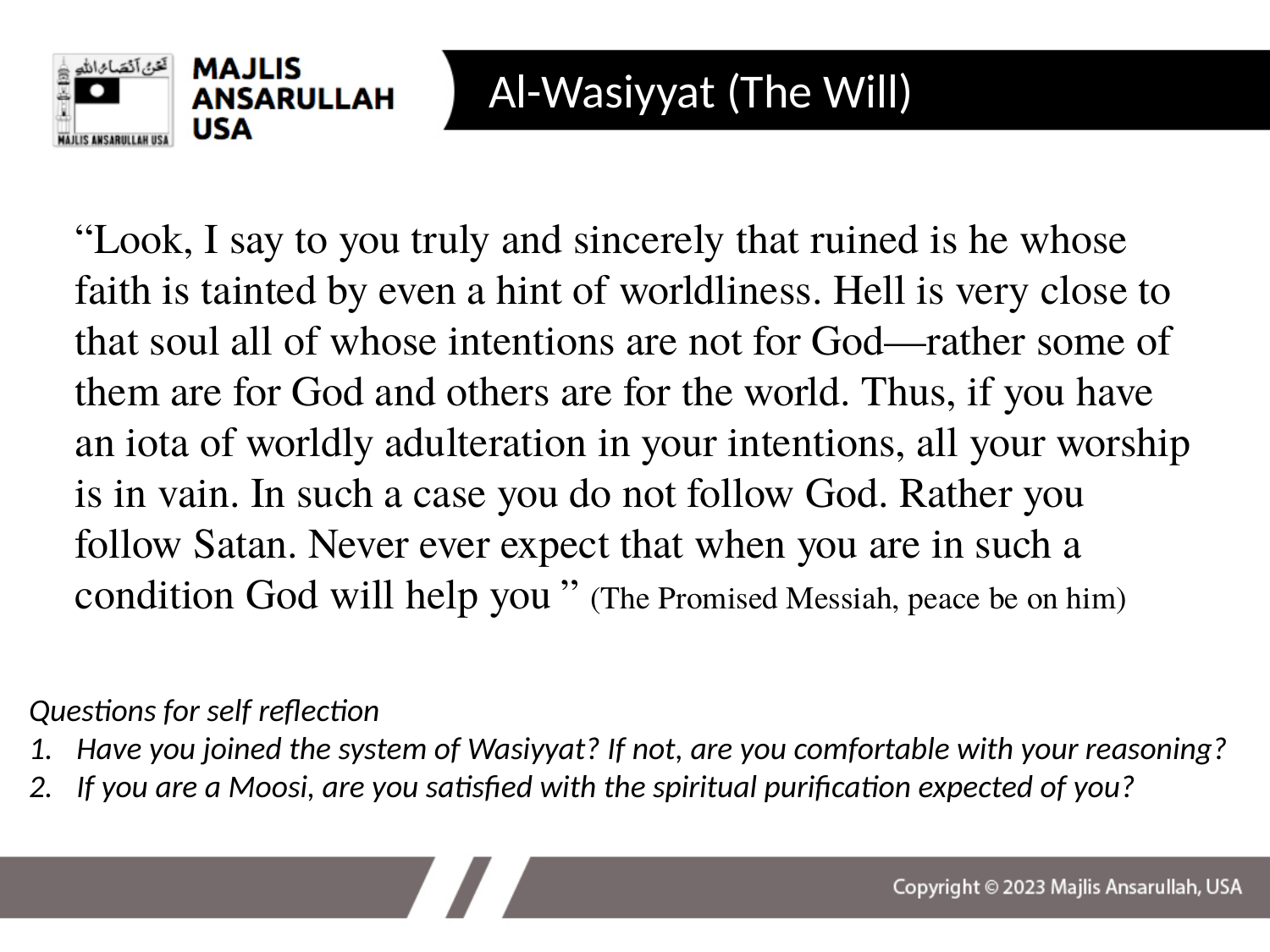

# Al-Wasiyyat (The Will)
“Look, I say to you truly and sincerely that ruined is he whose faith is tainted by even a hint of worldliness. Hell is very close to that soul all of whose intentions are not for God—rather some of them are for God and others are for the world. Thus, if you have an iota of worldly adulteration in your intentions, all your worship is in vain. In such a case you do not follow God. Rather you follow Satan. Never ever expect that when you are in such a condition God will help you ” (The Promised Messiah, peace be on him)
Questions for self reflection
Have you joined the system of Wasiyyat? If not, are you comfortable with your reasoning?
If you are a Moosi, are you satisfied with the spiritual purification expected of you?